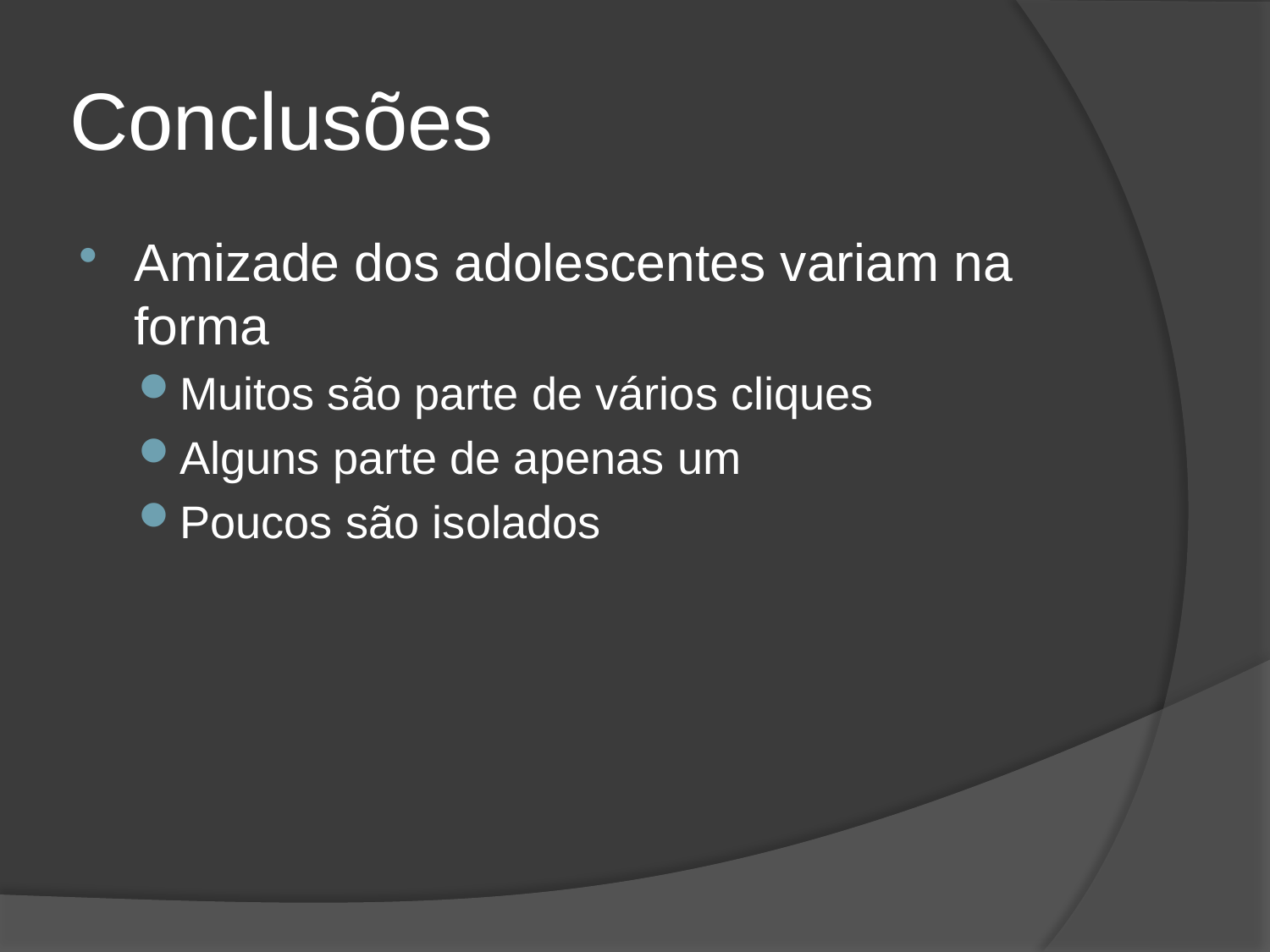

# Conclusões
Amizade dos adolescentes variam na forma
Muitos são parte de vários cliques
Alguns parte de apenas um
Poucos são isolados